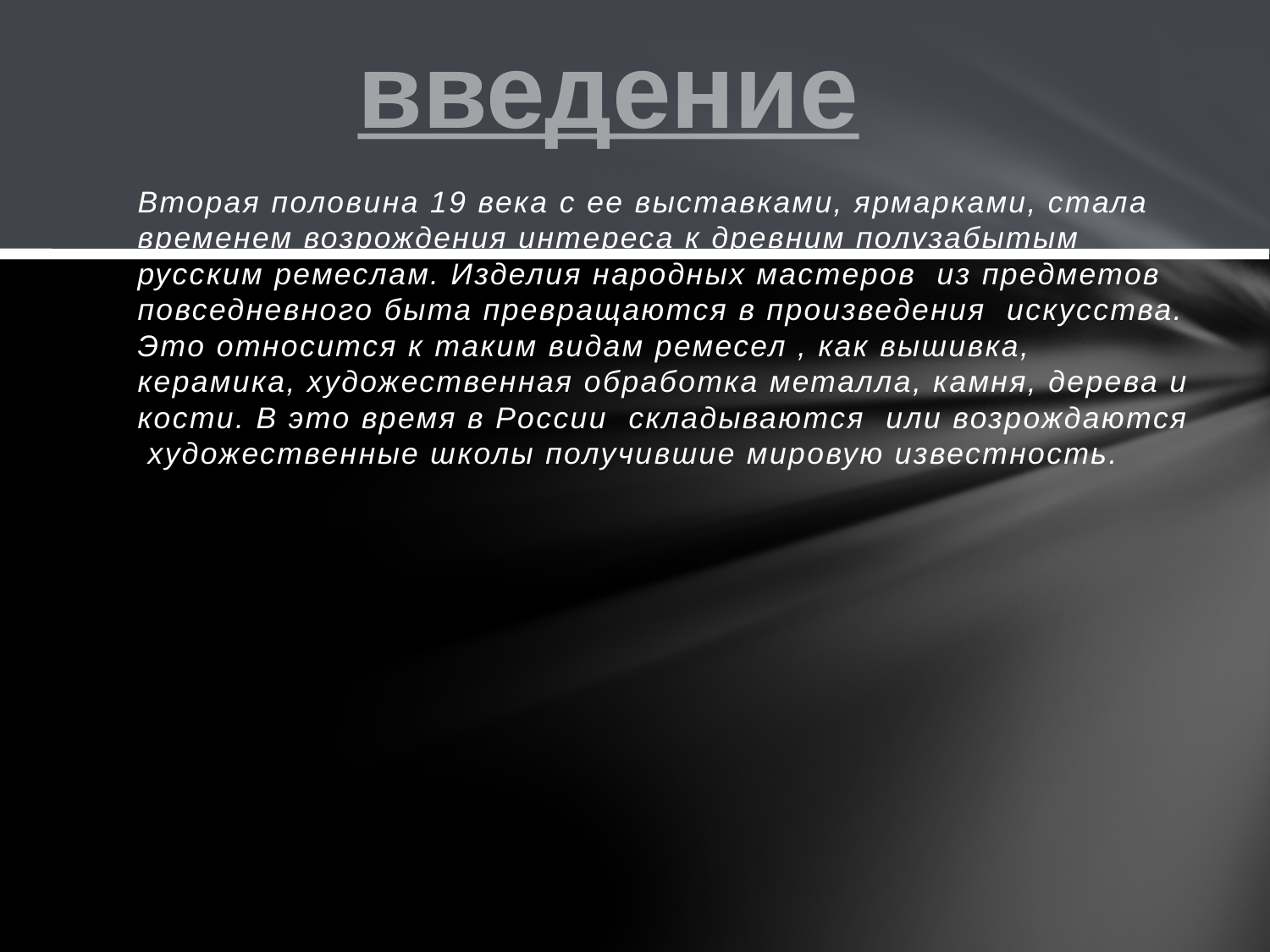

# введение
Вторая половина 19 века с ее выставками, ярмарками, стала временем возрождения интереса к древним полузабытым русским ремеслам. Изделия народных мастеров  из предметов  повседневного быта превращаются в произведения  искусства. Это относится к таким видам ремесел , как вышивка, керамика, художественная обработка металла, камня, дерева и кости. В это время в России  складываются  или возрождаются  художественные школы получившие мировую известность.